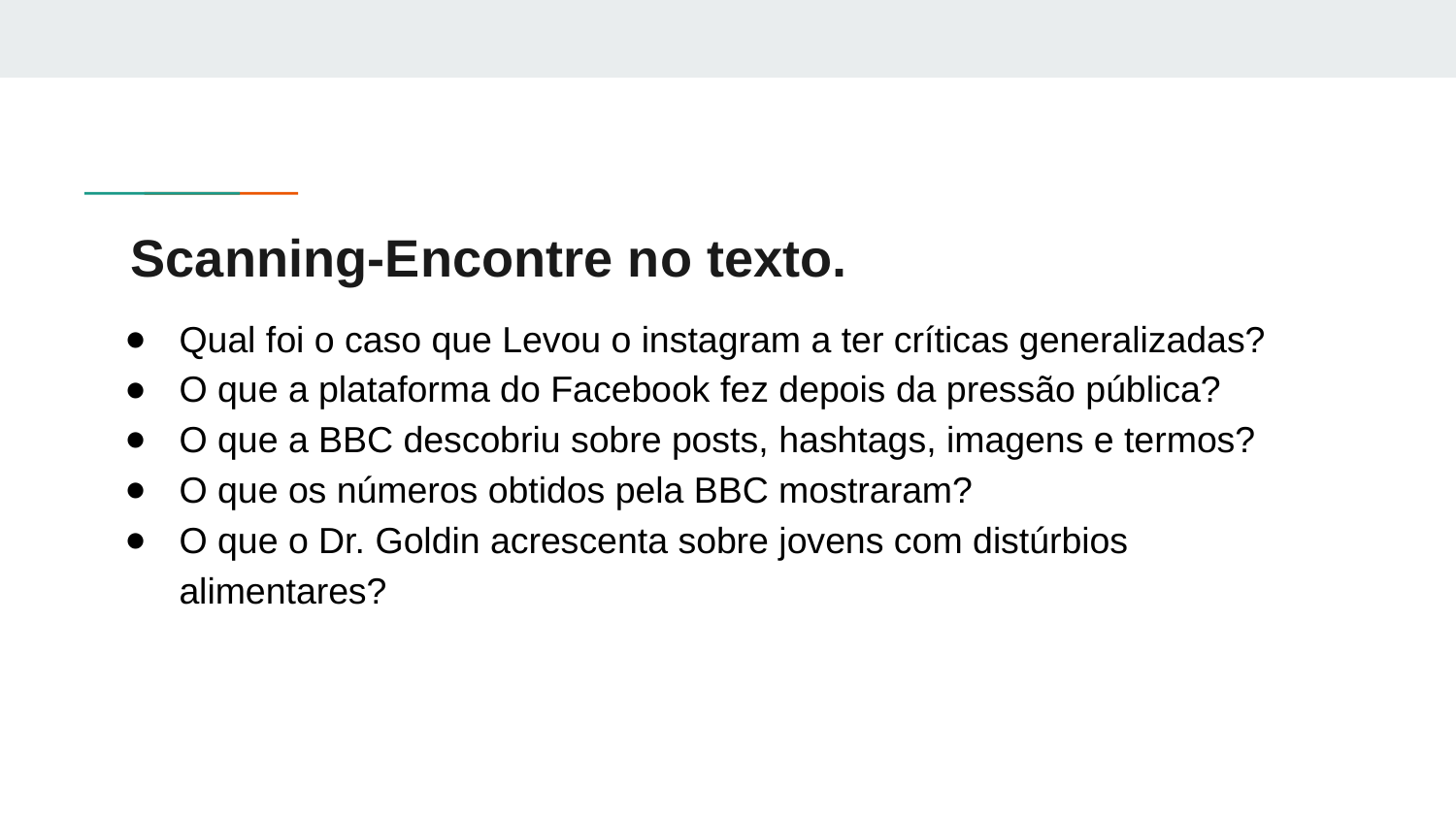

# Scanning-Encontre no texto.
Qual foi o caso que Levou o instagram a ter críticas generalizadas?
O que a plataforma do Facebook fez depois da pressão pública?
O que a BBC descobriu sobre posts, hashtags, imagens e termos?
O que os números obtidos pela BBC mostraram?
O que o Dr. Goldin acrescenta sobre jovens com distúrbios alimentares?